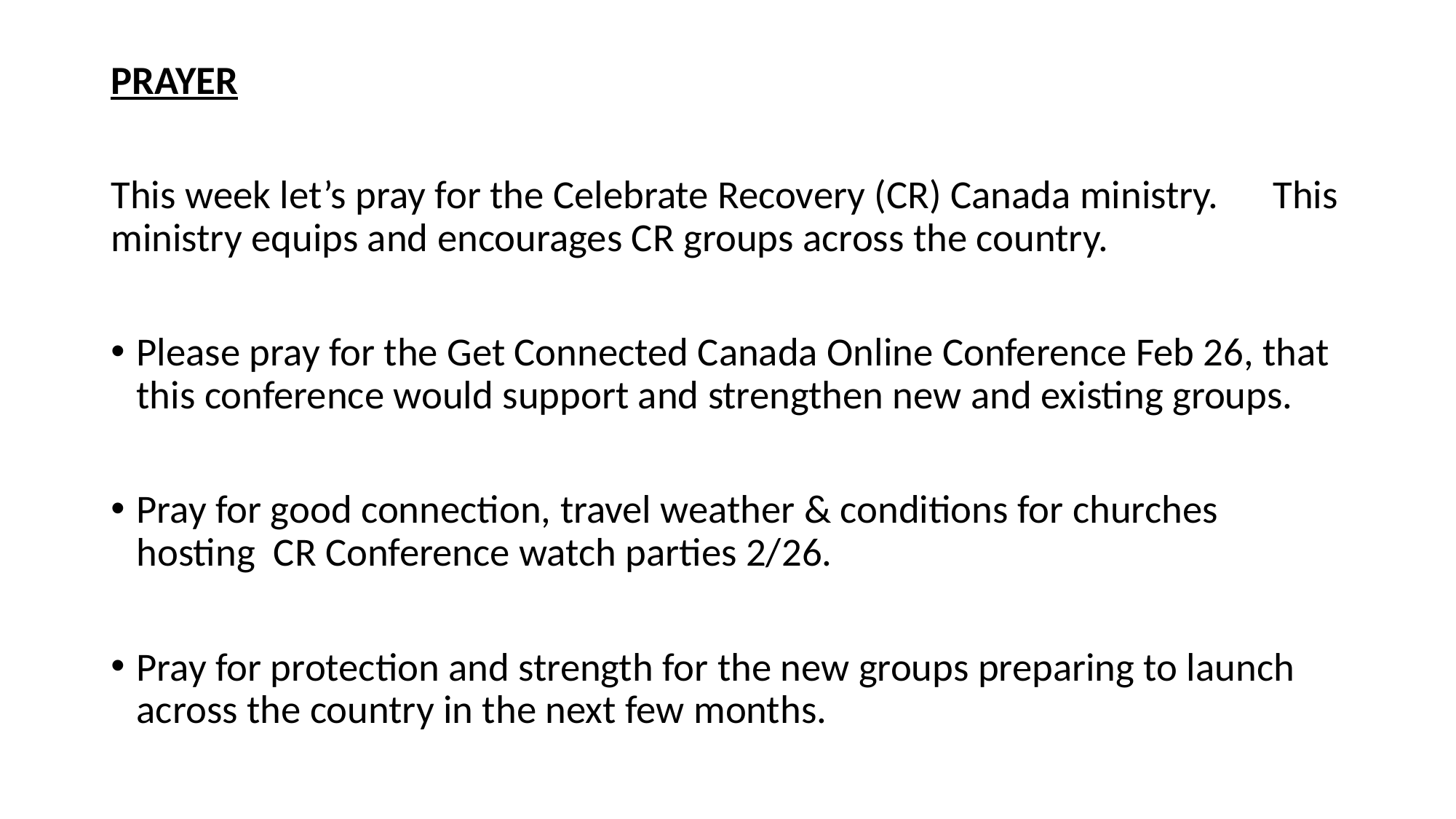

PRAYER

This week let’s pray for the Celebrate Recovery (CR) Canada ministry.      This ministry equips and encourages CR groups across the country.

Please pray for the Get Connected Canada Online Conference Feb 26, that this conference would support and strengthen new and existing groups.

Pray for good connection, travel weather & conditions for churches hosting  CR Conference watch parties 2/26.

Pray for protection and strength for the new groups preparing to launch across the country in the next few months.